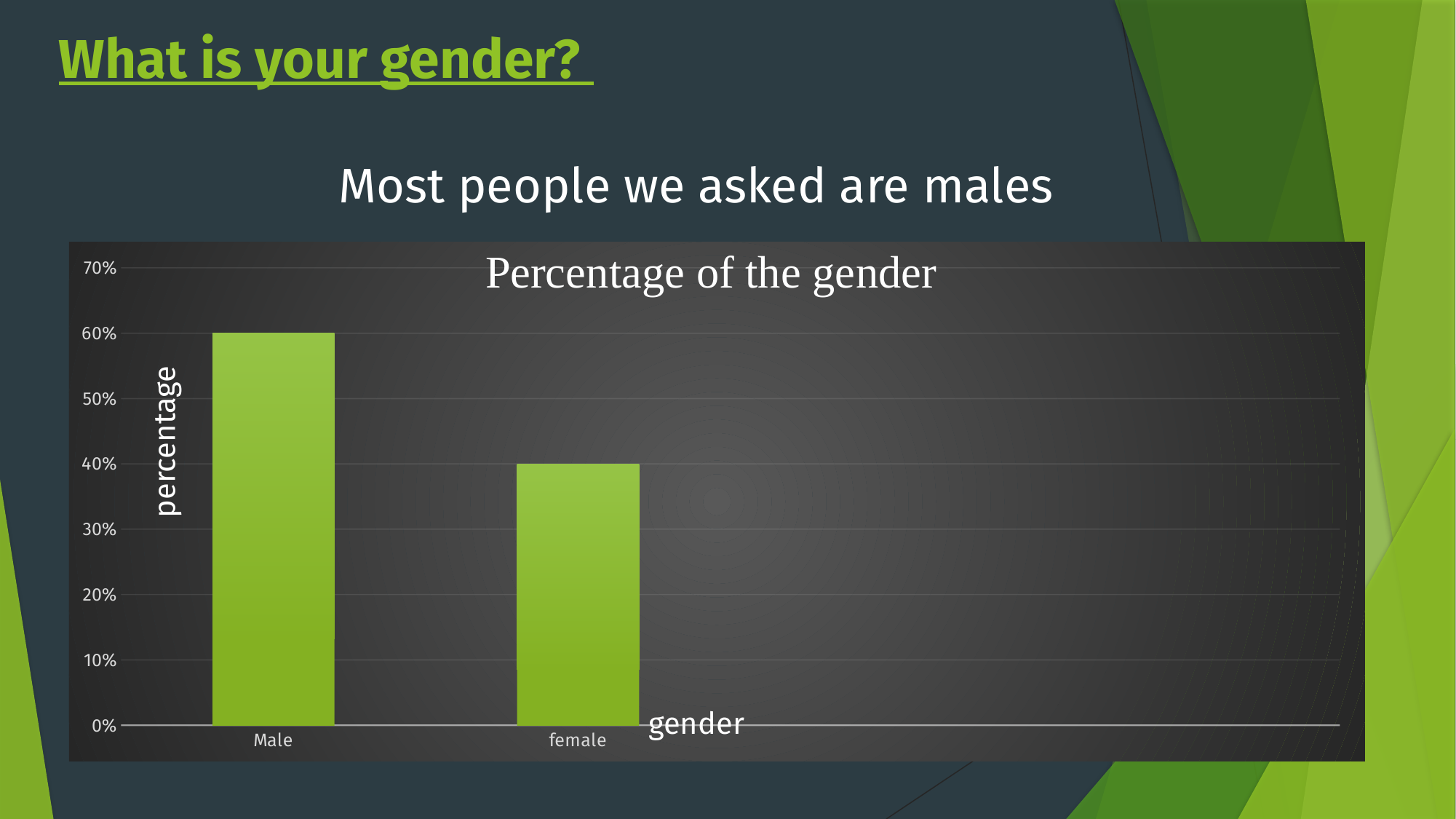

# What is your gender?
Most people we asked are males

### Chart

| Category | Column1 | Column2 | Column3 |
|---|---|---|---|
| Male | 0.6 | None | None |
| female | 0.4 | None | None |
percentage
gender